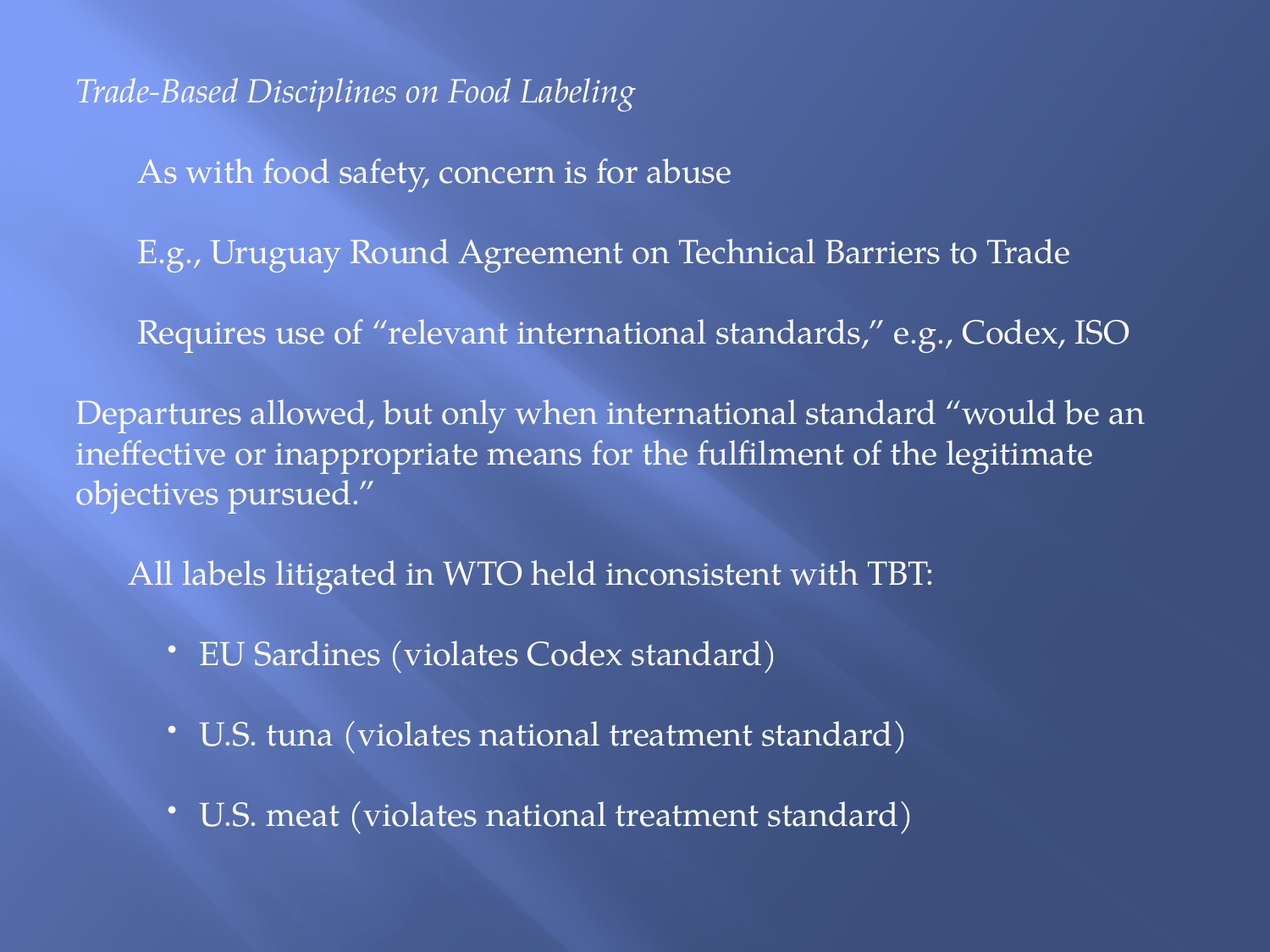

Trade-Based Disciplines on Food Labeling

As with food safety, concern is for abuse

E.g., Uruguay Round Agreement on Technical Barriers to Trade

Requires use of “relevant international standards,” e.g., Codex, ISO

Departures allowed, but only when international standard “would be an ineffective or inappropriate means for the fulfilment of the legitimate objectives pursued.”

All labels litigated in WTO held inconsistent with TBT:

EU Sardines (violates Codex standard)

U.S. tuna (violates national treatment standard)

U.S. meat (violates national treatment standard)